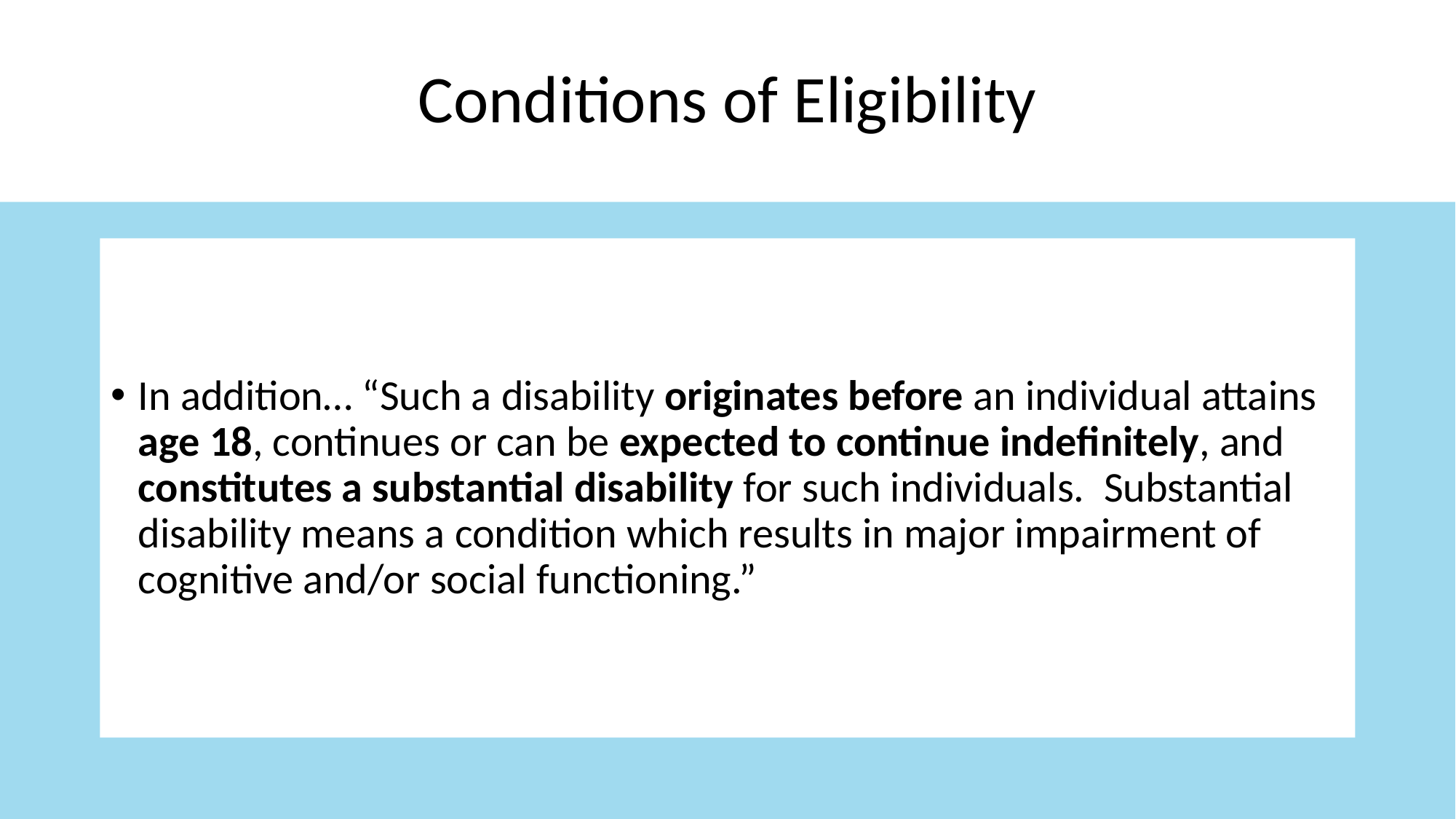

# Conditions of Eligibility
In addition… “Such a disability originates before an individual attains age 18, continues or can be expected to continue indefinitely, and constitutes a substantial disability for such individuals.  Substantial disability means a condition which results in major impairment of cognitive and/or social functioning.”